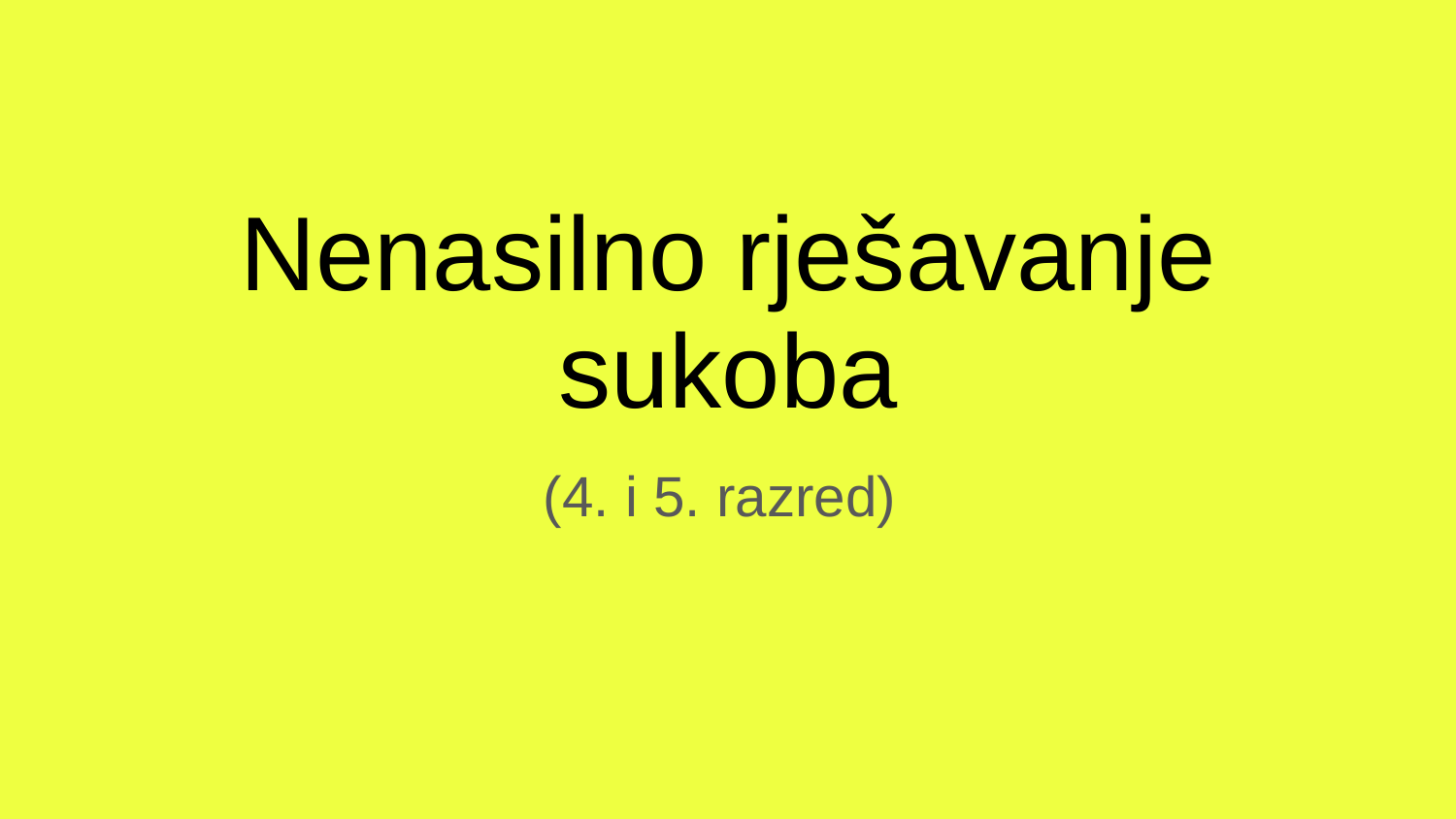

# Nenasilno rješavanje sukoba
(4. i 5. razred)